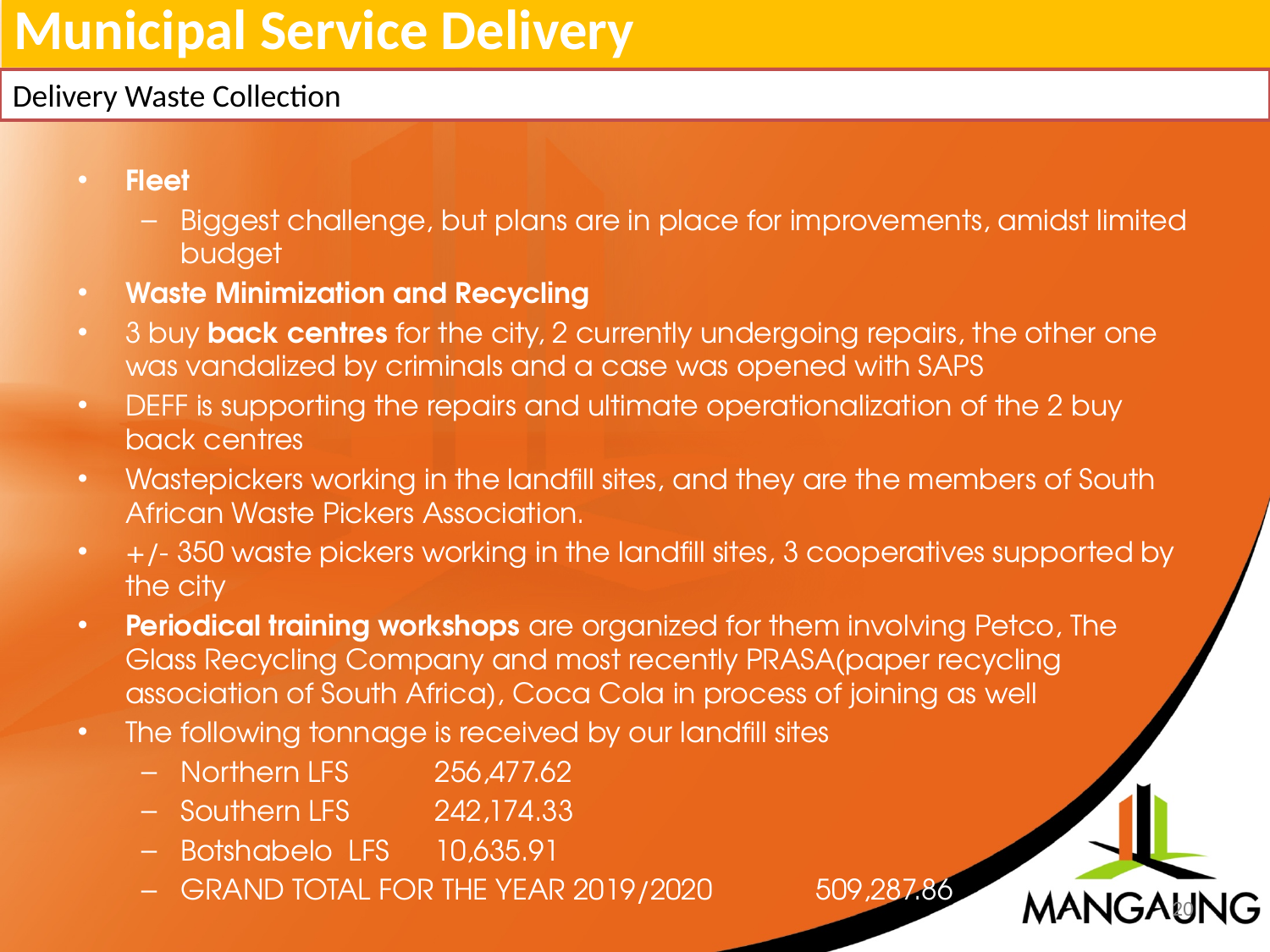

Municipal Service Delivery
Delivery Waste Collection
Fleet
Biggest challenge, but plans are in place for improvements, amidst limited budget
Waste Minimization and Recycling
3 buy back centres for the city, 2 currently undergoing repairs, the other one was vandalized by criminals and a case was opened with SAPS
DEFF is supporting the repairs and ultimate operationalization of the 2 buy back centres
Wastepickers working in the landfill sites, and they are the members of South African Waste Pickers Association.
+/- 350 waste pickers working in the landfill sites, 3 cooperatives supported by the city
Periodical training workshops are organized for them involving Petco, The Glass Recycling Company and most recently PRASA(paper recycling association of South Africa), Coca Cola in process of joining as well
The following tonnage is received by our landfill sites
Northern LFS	256,477.62
Southern LFS	242,174.33
Botshabelo  LFS	10,635.91
GRAND TOTAL FOR THE YEAR 2019/2020	509,287.86

20